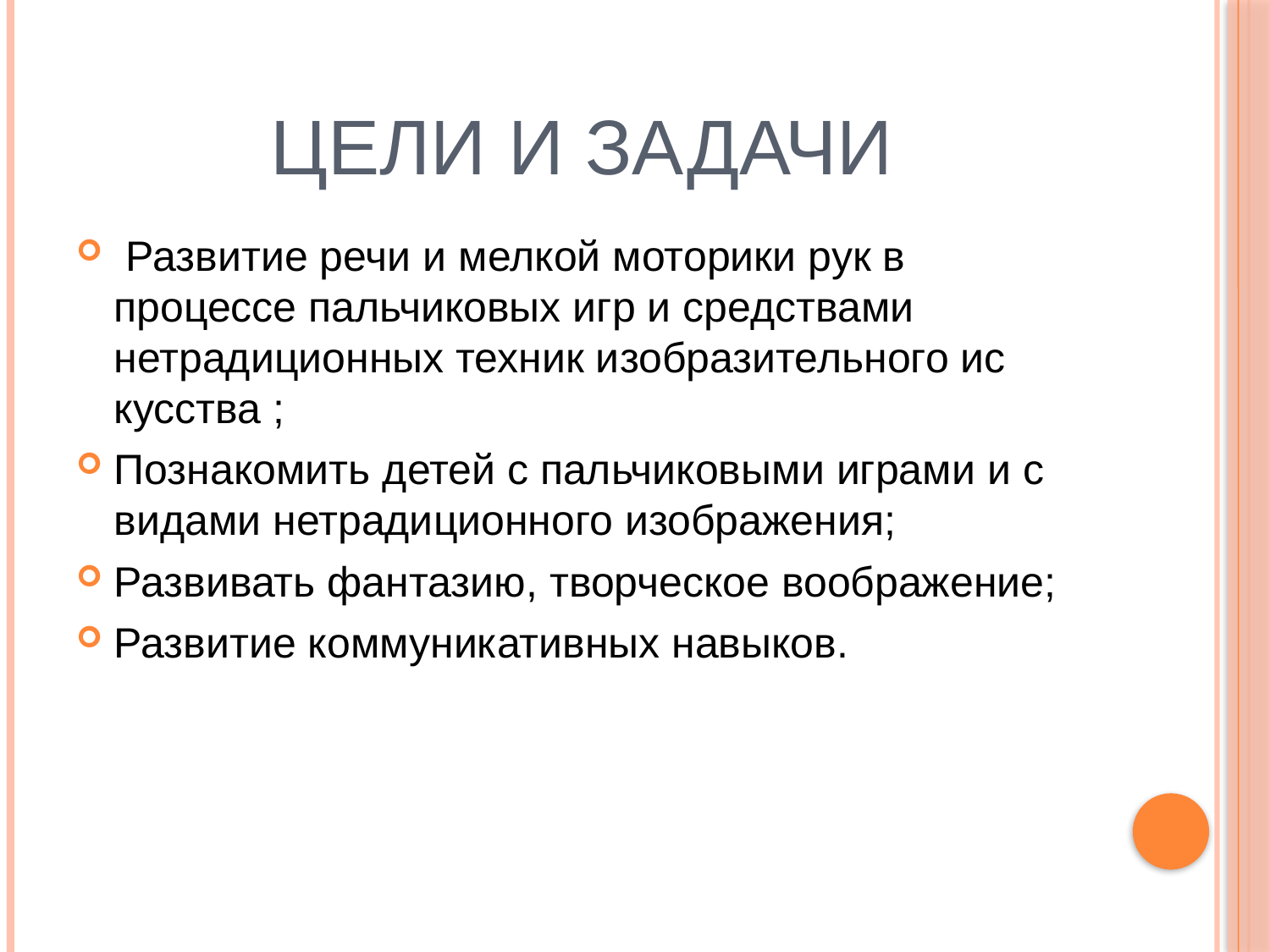

# Цели и задачи
 Развитие речи и мелкой моторики рук в процессе пальчиковых игр и средствами нетрадиционных техник изобразительного ис кусства ;
Познакомить детей с пальчиковыми играми и с видами нетрадиционного изображения;
Развивать фантазию, творческое воображение;
Развитие коммуникативных навыков.